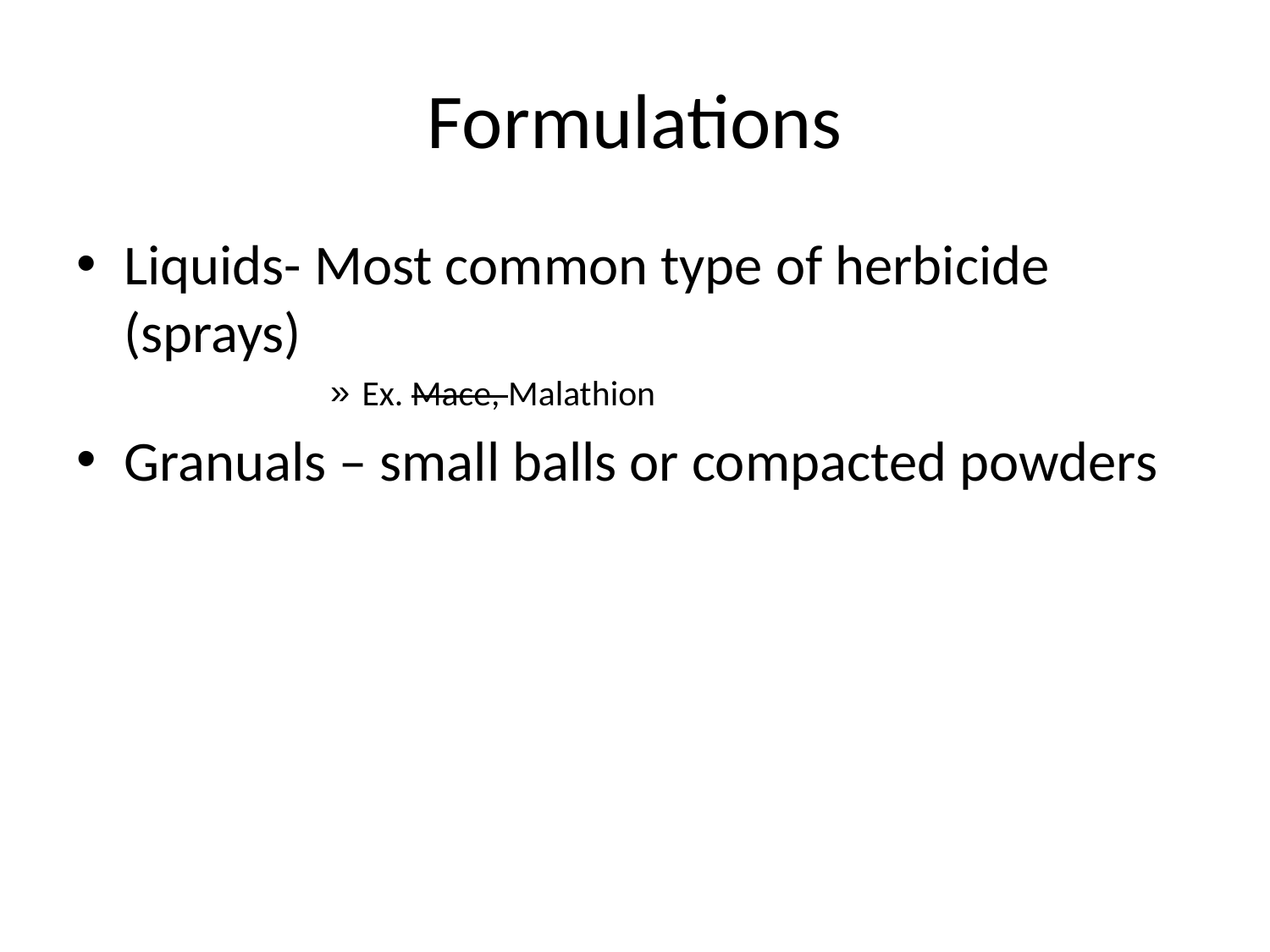

# Formulations
Liquids- Most common type of herbicide (sprays)
Ex. Mace, Malathion
Granuals – small balls or compacted powders